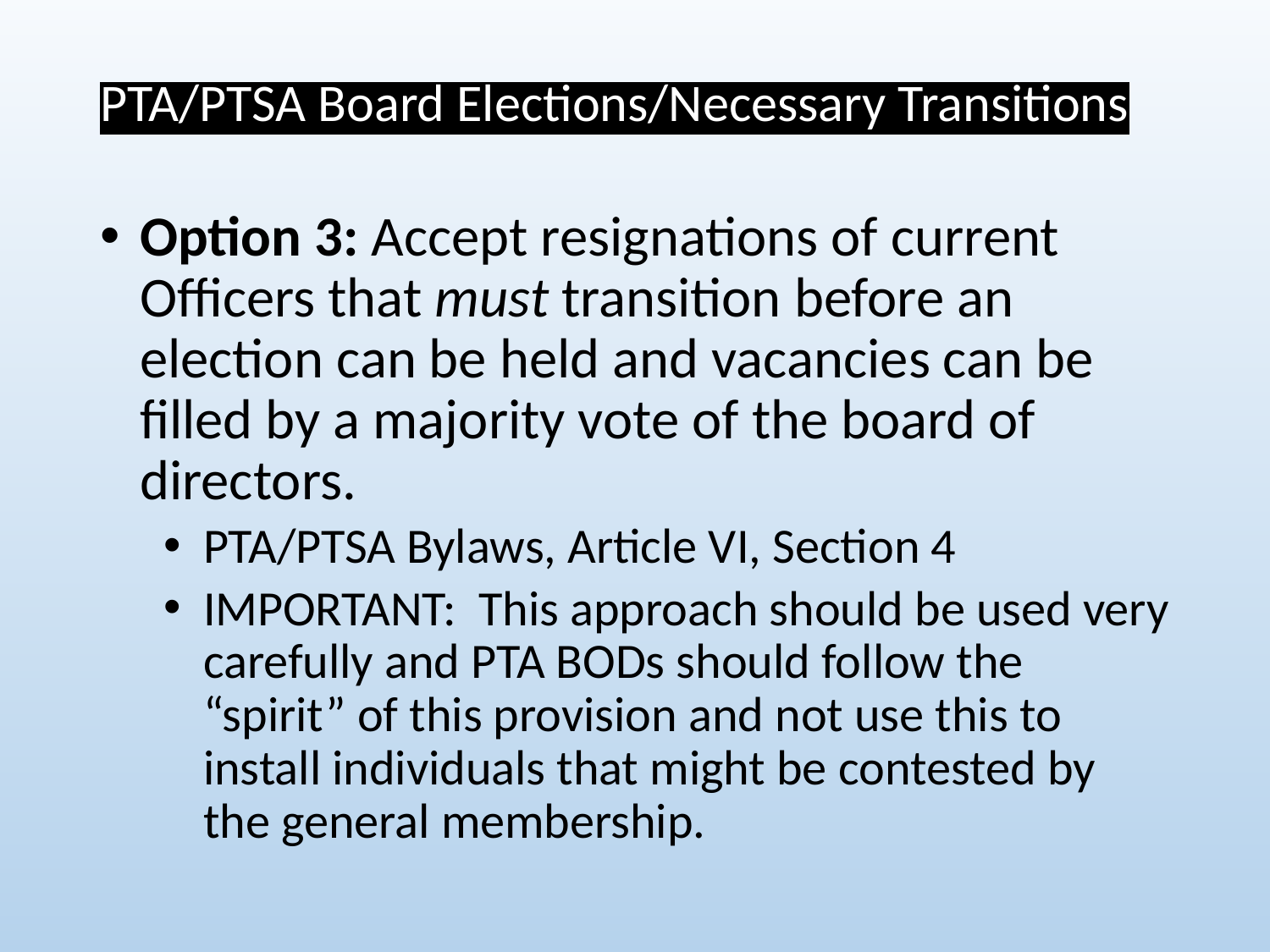

# PTA/PTSA Board Elections/Necessary Transitions
Option 3: Accept resignations of current Officers that must transition before an election can be held and vacancies can be filled by a majority vote of the board of directors.
PTA/PTSA Bylaws, Article VI, Section 4
IMPORTANT:  This approach should be used very carefully and PTA BODs should follow the “spirit” of this provision and not use this to install individuals that might be contested by the general membership.